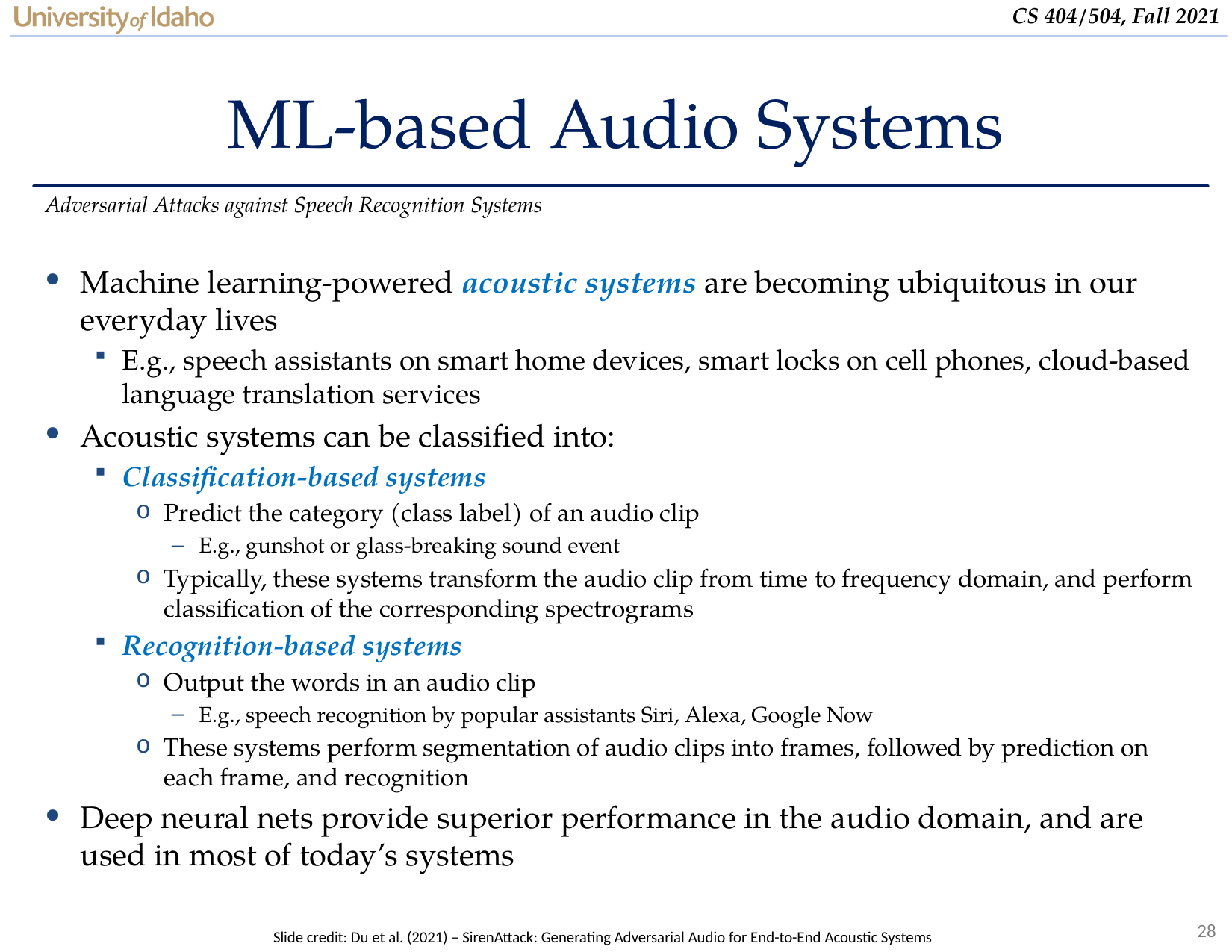

# ML-based Audio Systems
Adversarial Attacks against Speech Recognition Systems

Machine learning-powered acoustic systems are becoming ubiquitous in our everyday lives
E.g., speech assistants on smart home devices, smart locks on cell phones, cloud-based language translation services
Acoustic systems can be classified into:
Classification-based systems
Predict the category (class label) of an audio clip
E.g., gunshot or glass-breaking sound event
Typically, these systems transform the audio clip from time to frequency domain, and perform classification of the corresponding spectrograms
Recognition-based systems
Output the words in an audio clip
E.g., speech recognition by popular assistants Siri, Alexa, Google Now
These systems perform segmentation of audio clips into frames, followed by prediction on each frame, and recognition
Deep neural nets provide superior performance in the audio domain, and are used in most of today’s systems
Slide credit: Du et al. (2021) – SirenAttack: Generating Adversarial Audio for End-to-End Acoustic Systems